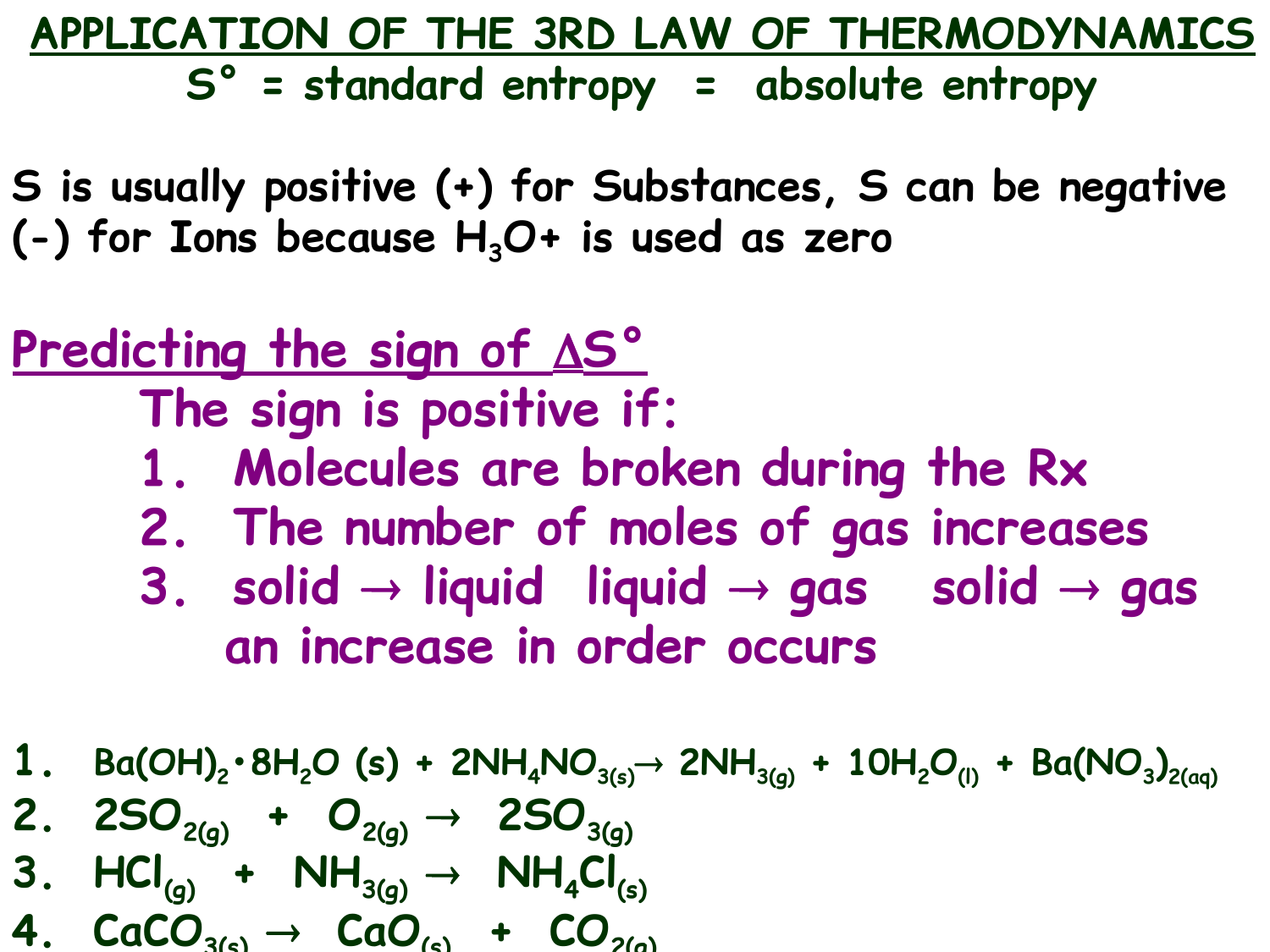

APPLICATION OF THE 3RD LAW OF THERMODYNAMICS
S° = standard entropy  =  absolute entropy

S is usually positive (+) for Substances, S can be negative (-) for Ions because H3O+ is used as zero

Predicting the sign of ΔS°
	The sign is positive if:
	1.  Molecules are broken during the Rx
	2.  The number of moles of gas increases
	3.  solid → liquid  liquid → gas   solid → gas
	    an increase in order occurs

1.  Ba(OH)2•8H2O (s) + 2NH4NO3(s)→ 2NH3(g) + 10H2O(l) + Ba(NO3)2(aq)
2.  2SO2(g)  +  O2(g) →  2SO3(g)
3.  HCl(g)  +  NH3(g) →  NH4Cl(s)
4.  CaCO3(s) →  CaO(s)  +  CO2(g)